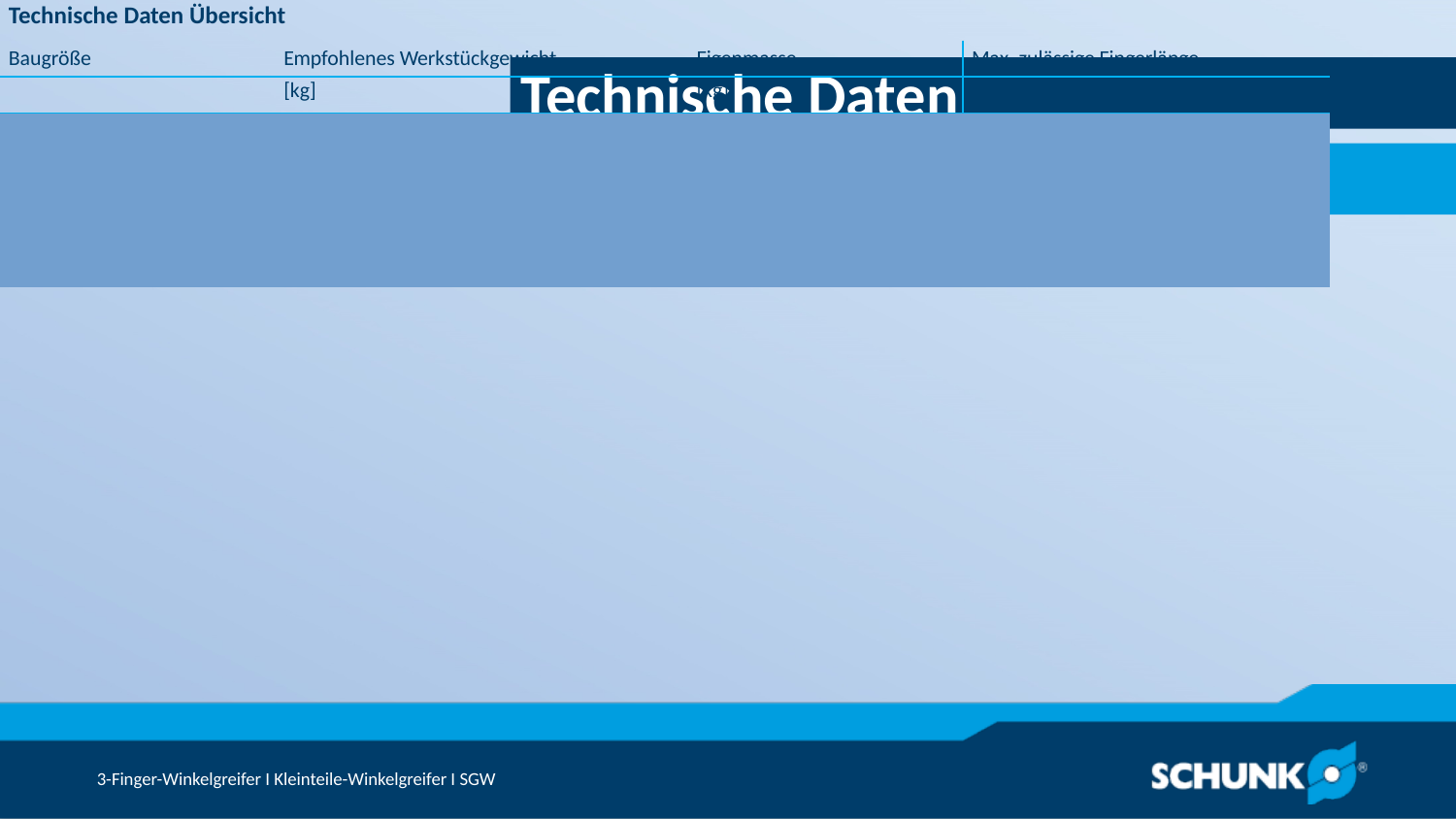

Technische Daten
| Technische Daten Übersicht |  |  |  |
| --- | --- | --- | --- |
| Baugröße | Empfohlenes Werkstückgewicht | Eigenmasse | Max. zulässige Fingerlänge |
|  | [kg] | [kg] | [mm] |  |  |  |
| 40 | 0.3 | 0.05 | 32 |
| 50 | 0.6 | 0.09 | 40 |
| 64 | 1.3 | 0.17 | 50 |